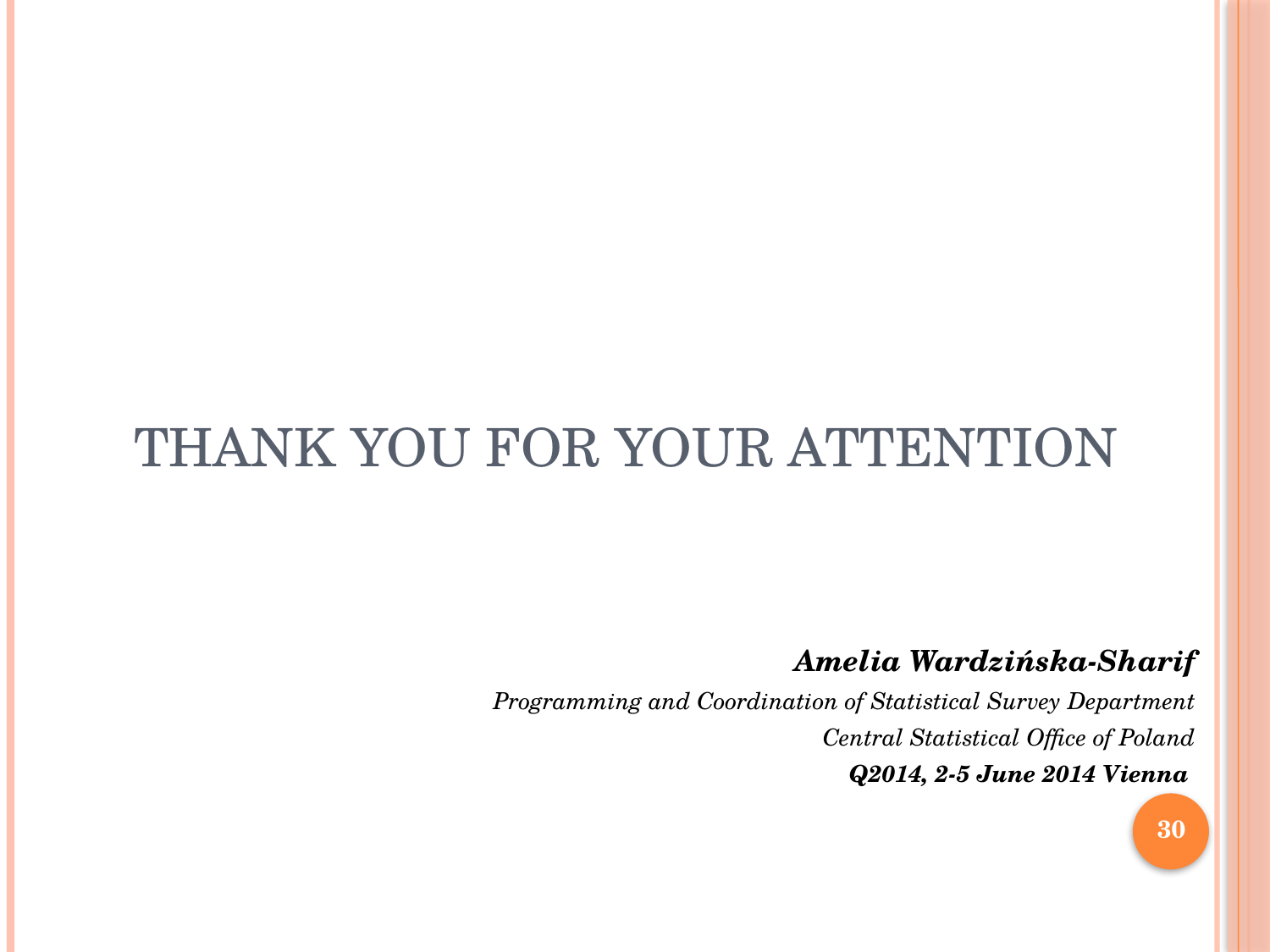

# Thank You For Your Attention
Amelia Wardzińska-Sharif
Programming and Coordination of Statistical Survey Department
Central Statistical Office of Poland
Q2014, 2-5 June 2014 Vienna

30